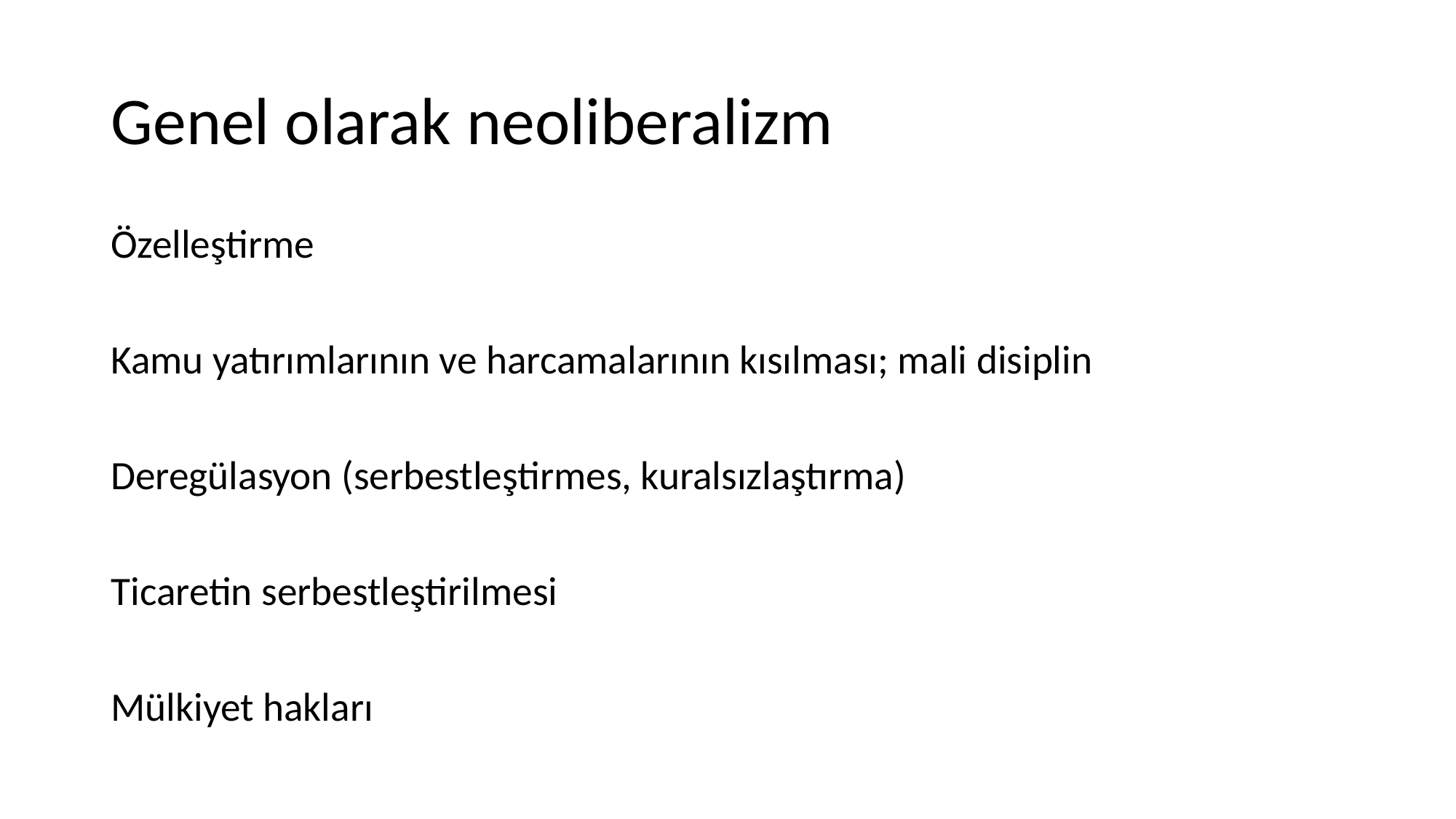

# Genel olarak neoliberalizm
Özelleştirme

Kamu yatırımlarının ve harcamalarının kısılması; mali disiplin

Deregülasyon (serbestleştirmes, kuralsızlaştırma)

Ticaretin serbestleştirilmesi

Mülkiyet hakları